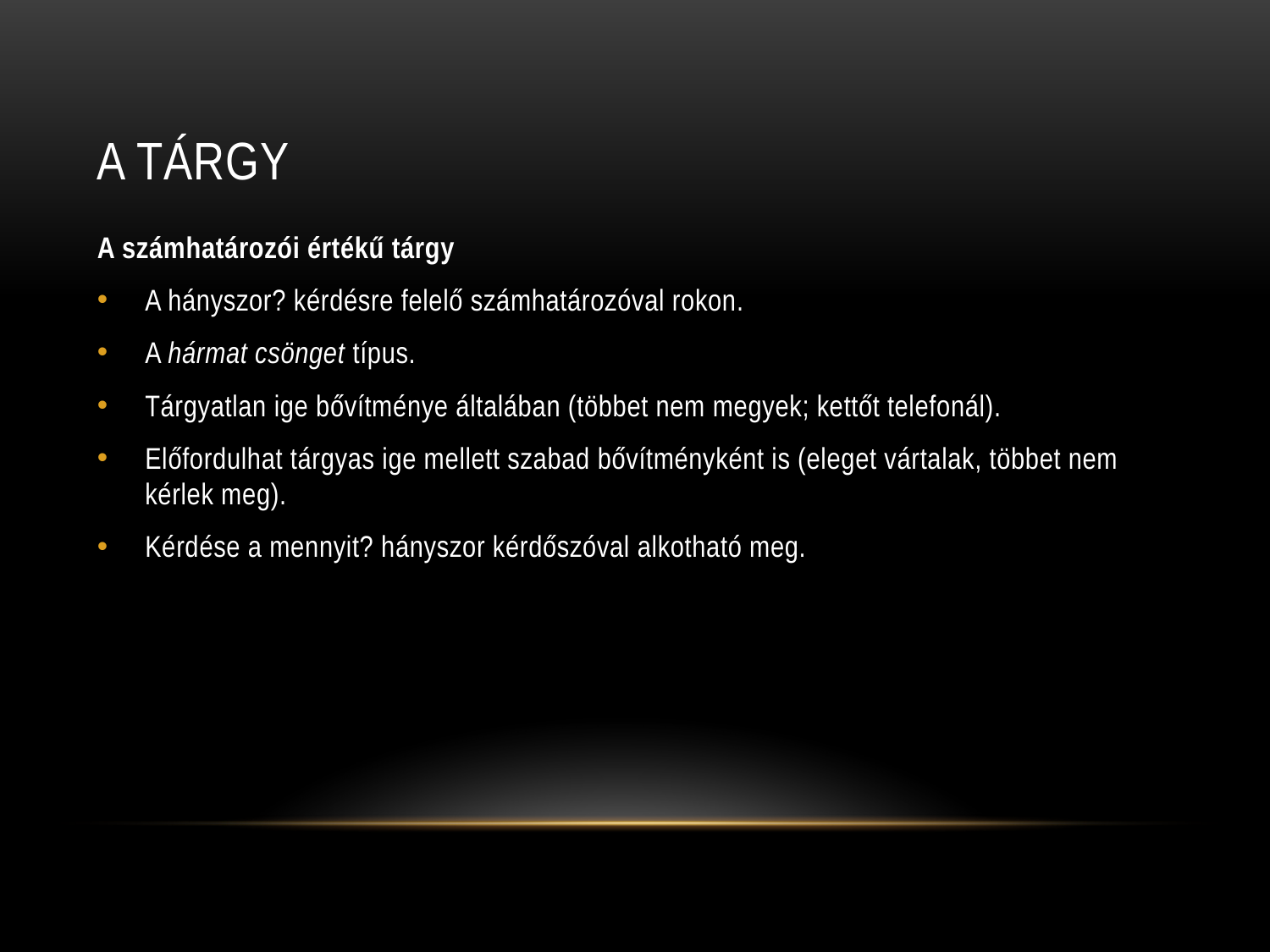

# A tárgy
A számhatározói értékű tárgy
A hányszor? kérdésre felelő számhatározóval rokon.
A hármat csönget típus.
Tárgyatlan ige bővítménye általában (többet nem megyek; kettőt telefonál).
Előfordulhat tárgyas ige mellett szabad bővítményként is (eleget vártalak, többet nem kérlek meg).
Kérdése a mennyit? hányszor kérdőszóval alkotható meg.